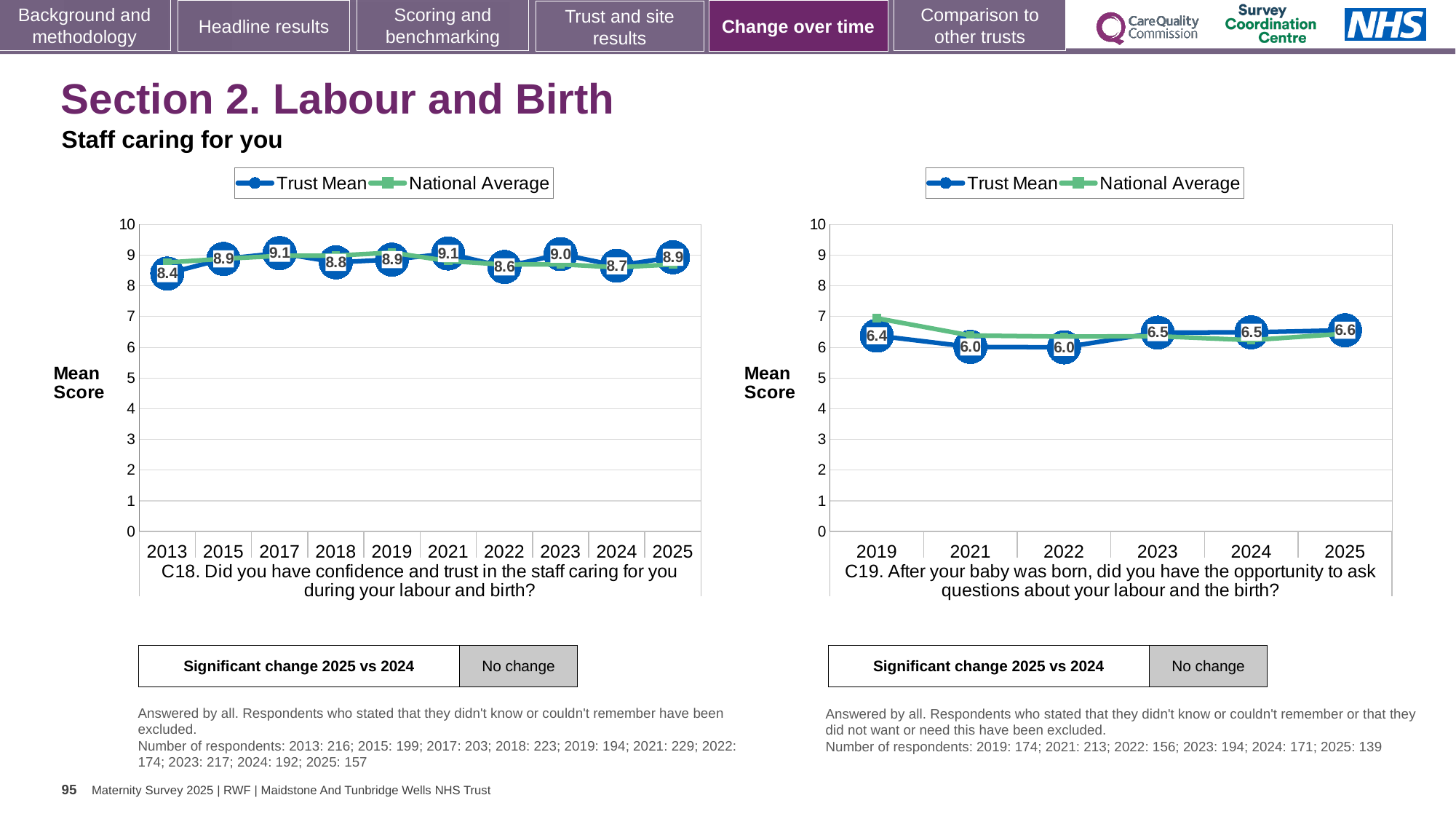

# Section 2. Labour and Birth
Staff caring for you

### Chart

| Category | Trust Mean | National Average |
|---|---|---|
| 2013 | 8.400732414599803 | 8.759939593978245 |
| 2015 | 8.876398496939505 | 8.881312455726837 |
| 2017 | 9.06482792353044 | 8.976844125233773 |
| 2018 | 8.765044974031735 | 8.984602948726382 |
| 2019 | 8.854564406378643 | 9.081263209934594 |
| 2021 | 9.05389141003425 | 8.810468651464193 |
| 2022 | 8.616891895360068 | 8.690830189851948 |
| 2023 | 9.033022775806346 | 8.700518885108565 |
| 2024 | 8.655106814854681 | 8.60076591710519 |
| 2025 | 8.931488630242463 | 8.696035202862738 |

### Chart

| Category | Trust Mean | National Average |
|---|---|---|
| 2019 | 6.379236044650898 | 6.945709072148547 |
| 2021 | 6.012849791916983 | 6.383286297035538 |
| 2022 | 5.998570996439269 | 6.346473399303796 |
| 2023 | 6.47810156665451 | 6.360369720697447 |
| 2024 | 6.487690170301322 | 6.232410519039484 |
| 2025 | 6.555009492078602 | 6.444092981013608 |
| Significant change 2025 vs 2024 | No change |
| --- | --- |
| Significant change 2025 vs 2024 | No change |
| --- | --- |
Answered by all. Respondents who stated that they didn't know or couldn't remember have been excluded.
Number of respondents: 2013: 216; 2015: 199; 2017: 203; 2018: 223; 2019: 194; 2021: 229; 2022: 174; 2023: 217; 2024: 192; 2025: 157
Answered by all. Respondents who stated that they didn't know or couldn't remember or that they did not want or need this have been excluded.
Number of respondents: 2019: 174; 2021: 213; 2022: 156; 2023: 194; 2024: 171; 2025: 139
95